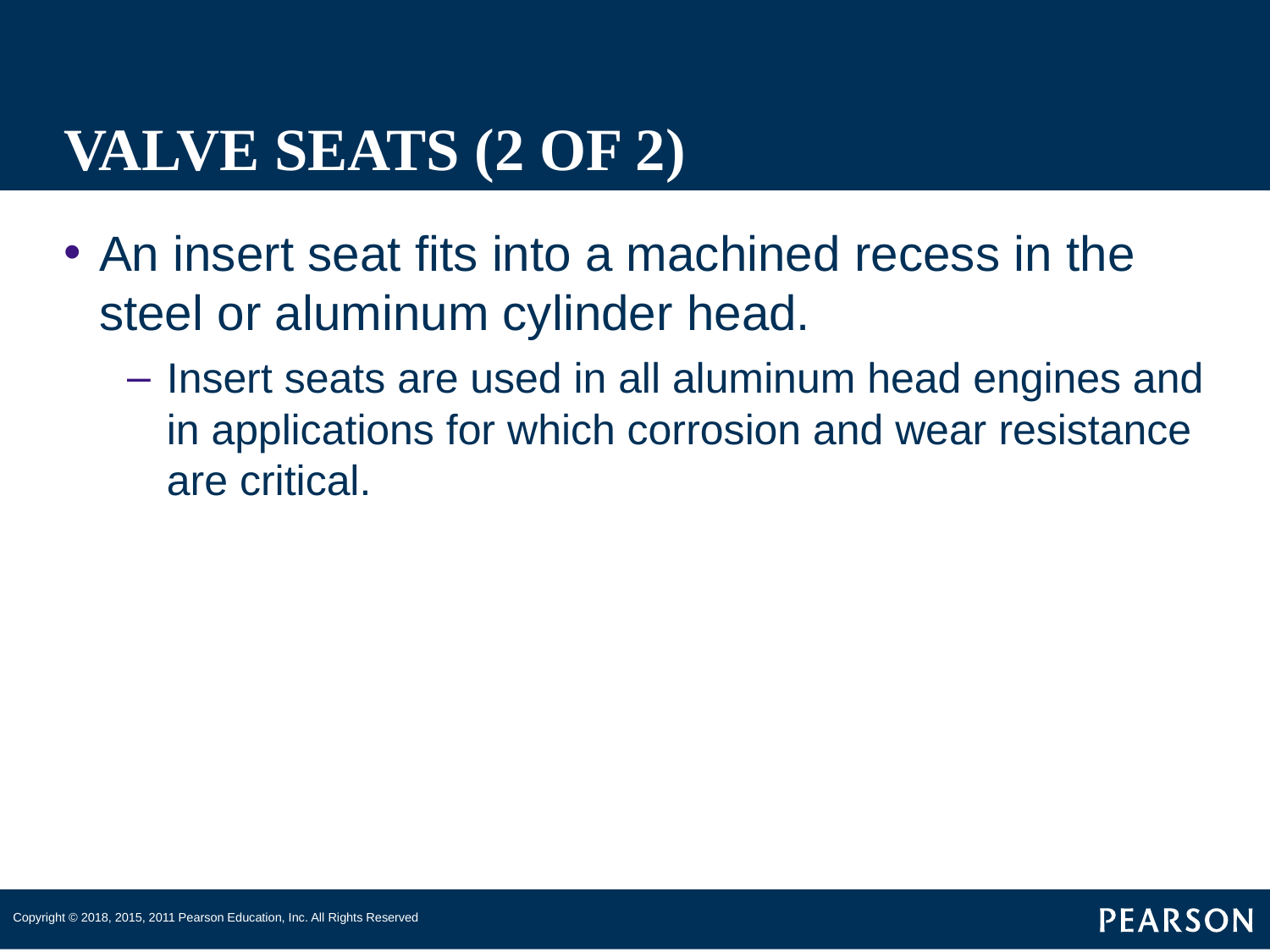

# VALVE SEATS (2 OF 2)
An insert seat fits into a machined recess in the steel or aluminum cylinder head.
Insert seats are used in all aluminum head engines and in applications for which corrosion and wear resistance are critical.